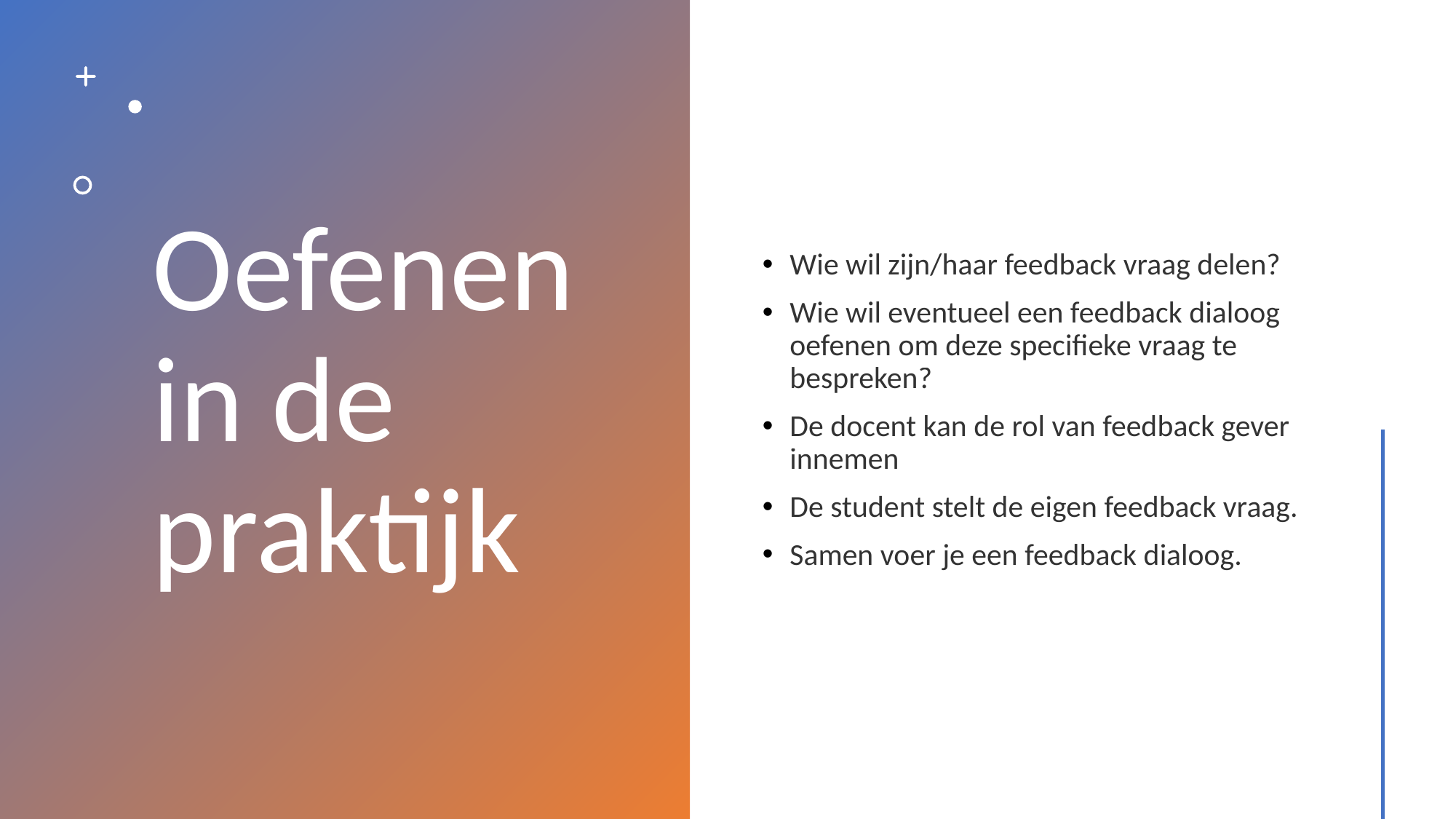

# Oefenen in de praktijk
Wie wil zijn/haar feedback vraag delen?
Wie wil eventueel een feedback dialoog oefenen om deze specifieke vraag te bespreken?
De docent kan de rol van feedback gever innemen
De student stelt de eigen feedback vraag.
Samen voer je een feedback dialoog.